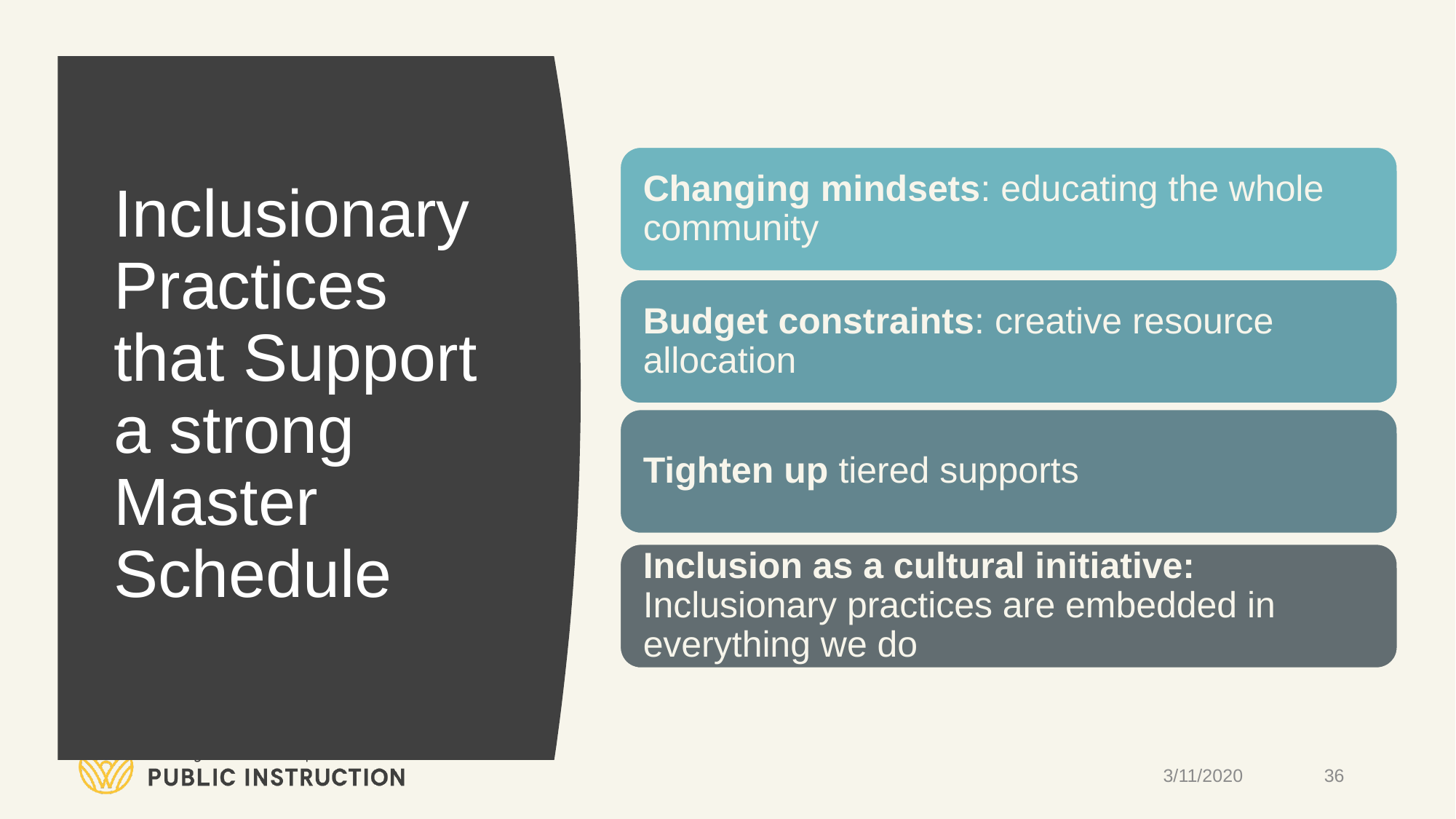

Changing mindsets: educating the whole community
Budget constraints: creative resource allocation
Tighten up tiered supports
Inclusion as a cultural initiative: Inclusionary practices are embedded in everything we do

# Inclusionary Practices that Support a strong Master Schedule
3/11/2020
36